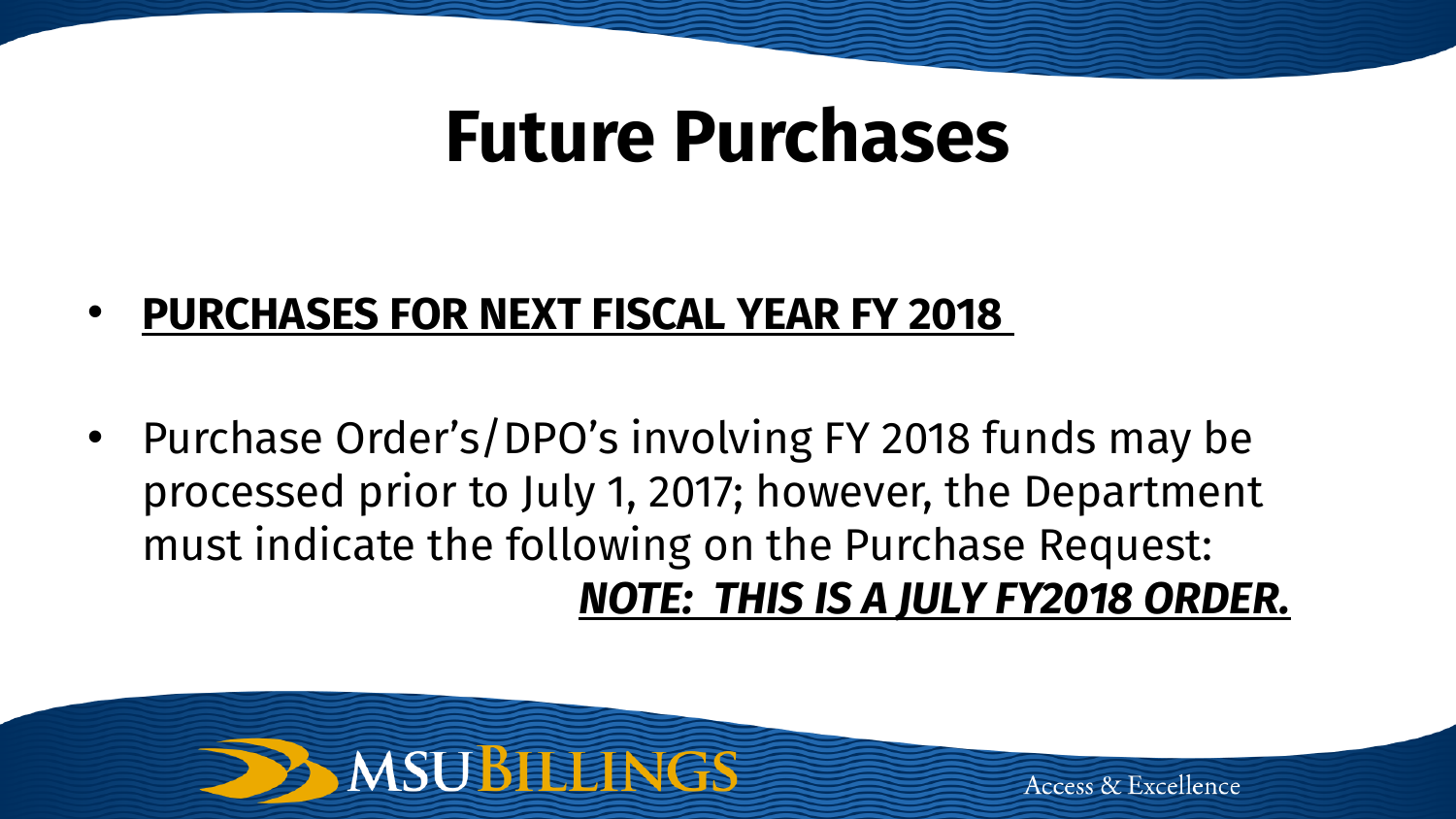

# Future Purchases

PURCHASES FOR NEXT FISCAL YEAR FY 2018

Purchase Order’s/DPO’s involving FY 2018 funds may be processed prior to July 1, 2017; however, the Department must indicate the following on the Purchase Request:
			NOTE:  THIS IS A JULY FY2018 ORDER.